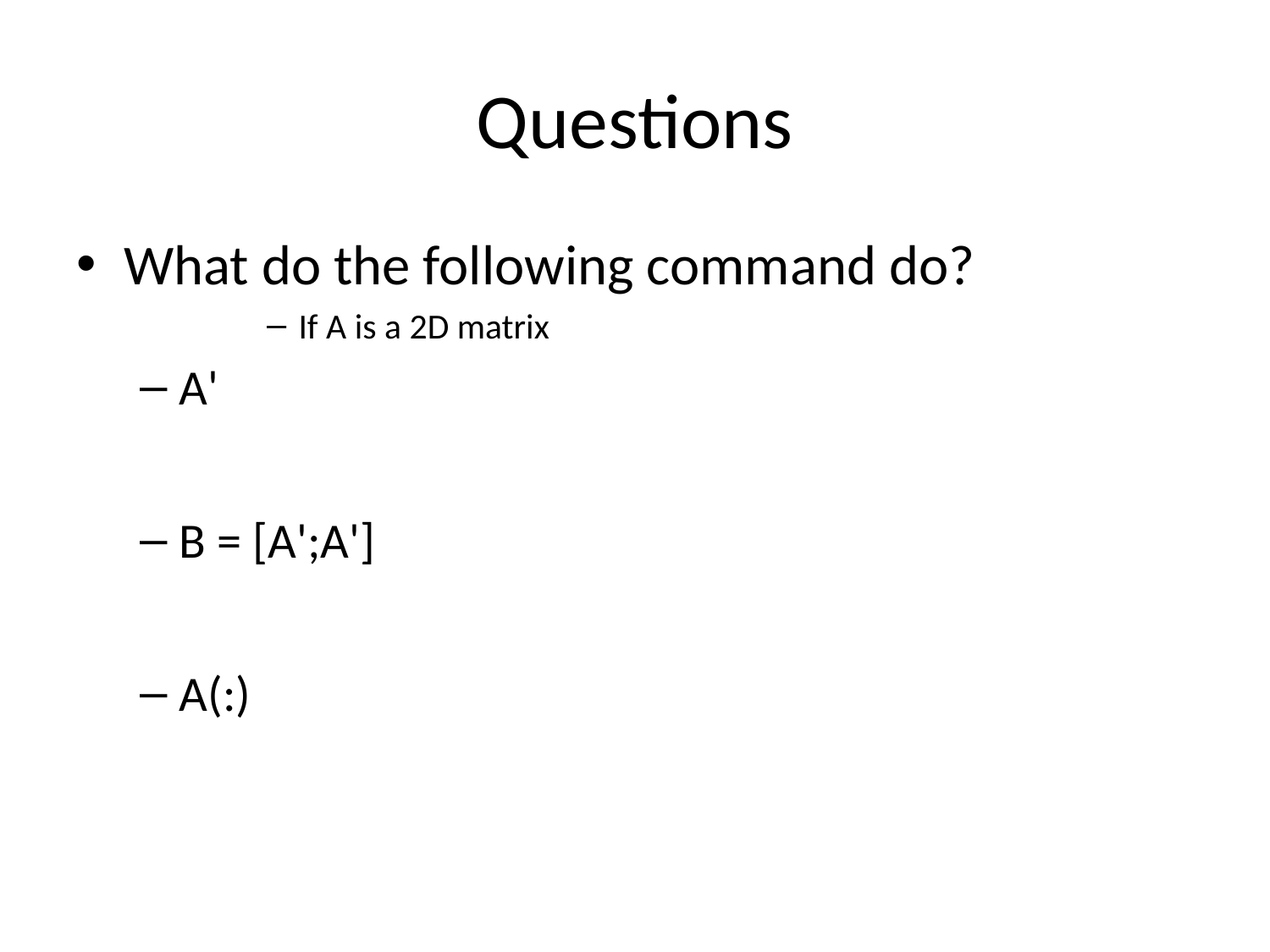

# Questions
What do the following command do?
If A is a 2D matrix
A'

B = [A';A']

A(:)